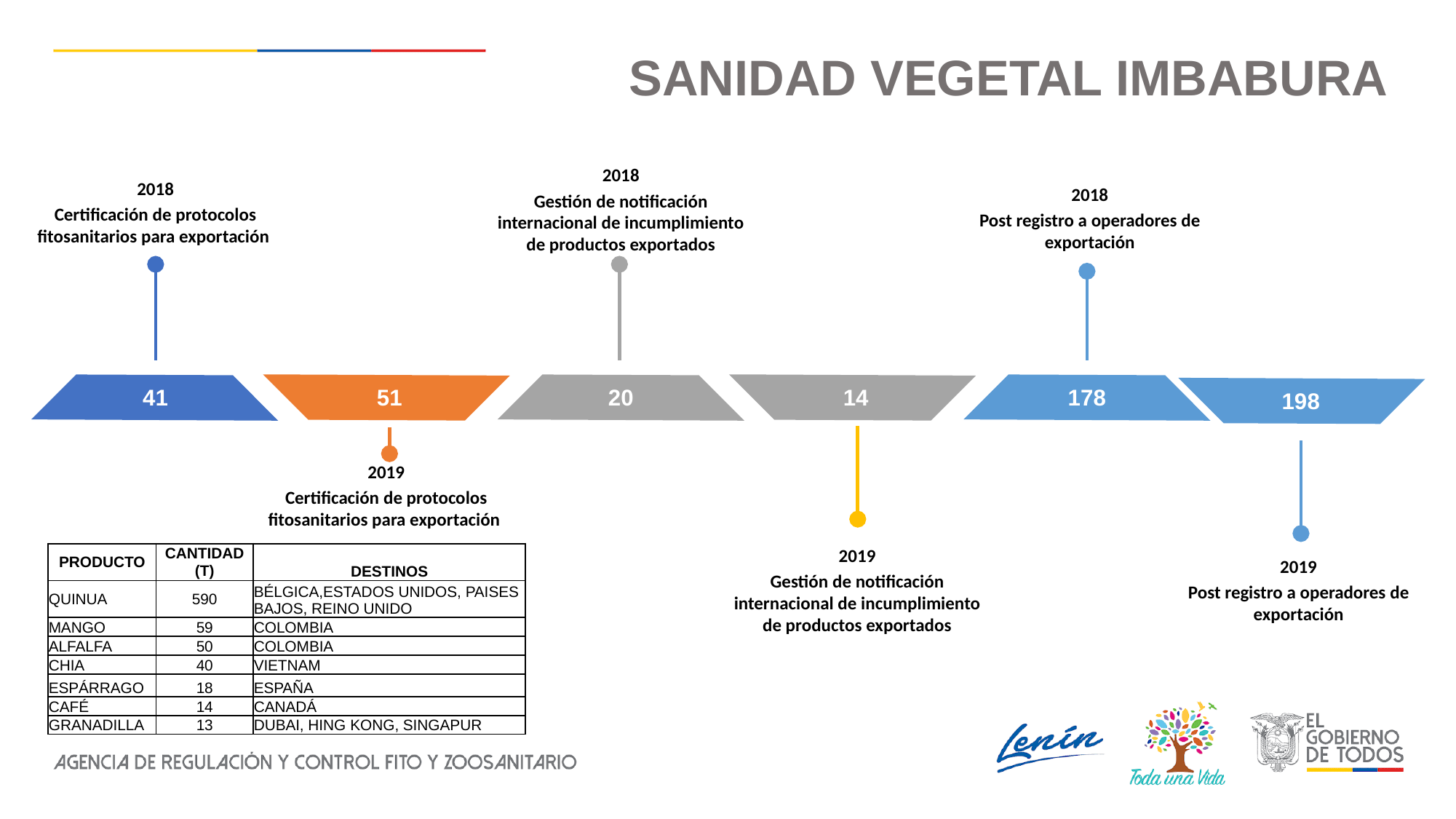

SANIDAD VEGETAL IMBABURA
2018
Gestión de notificación internacional de incumplimiento de productos exportados
2018
Certificación de protocolos fitosanitarios para exportación
2018
Post registro a operadores de exportación

41
51
20
14
178
2019
Certificación de protocolos fitosanitarios para exportación

198
2019
Post registro a operadores de exportación
2019
Gestión de notificación internacional de incumplimiento de productos exportados
| PRODUCTO | CANTIDAD (T) | DESTINOS |
| --- | --- | --- |
| QUINUA | 590 | BÉLGICA,ESTADOS UNIDOS, PAISES BAJOS, REINO UNIDO |
| MANGO | 59 | COLOMBIA |
| ALFALFA | 50 | COLOMBIA |
| CHIA | 40 | VIETNAM |
| ESPÁRRAGO | 18 | ESPAÑA |
| CAFÉ | 14 | CANADÁ |
| GRANADILLA | 13 | DUBAI, HING KONG, SINGAPUR |